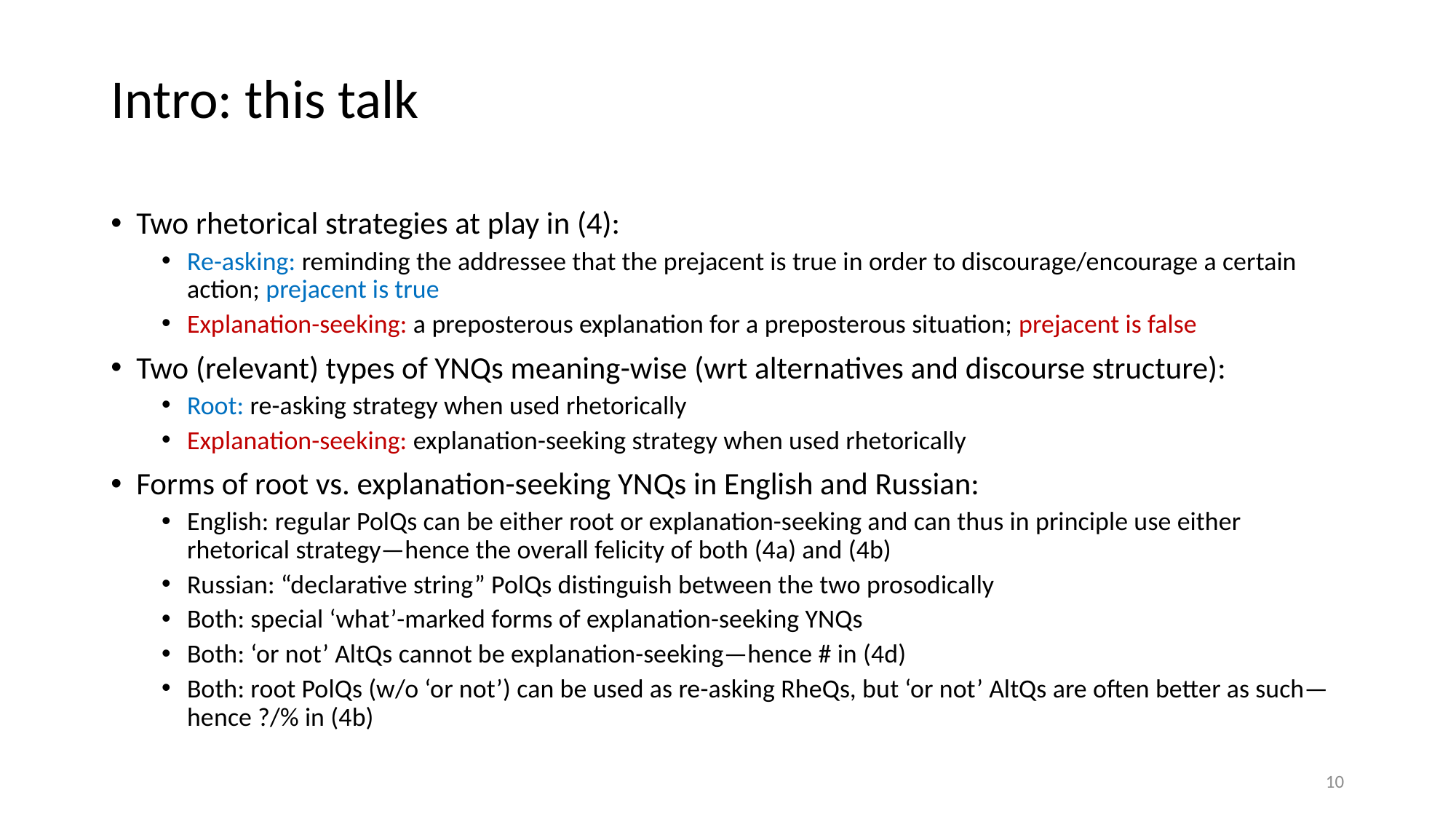

# Intro: this talk
Two rhetorical strategies at play in (4):
Re-asking: reminding the addressee that the prejacent is true in order to discourage/encourage a certain action; prejacent is true
Explanation-seeking: a preposterous explanation for a preposterous situation; prejacent is false
Two (relevant) types of YNQs meaning-wise (wrt alternatives and discourse structure):
Root: re-asking strategy when used rhetorically
Explanation-seeking: explanation-seeking strategy when used rhetorically
Forms of root vs. explanation-seeking YNQs in English and Russian:
English: regular PolQs can be either root or explanation-seeking and can thus in principle use either rhetorical strategy—hence the overall felicity of both (4a) and (4b)
Russian: “declarative string” PolQs distinguish between the two prosodically
Both: special ‘what’-marked forms of explanation-seeking YNQs
Both: ‘or not’ AltQs cannot be explanation-seeking—hence # in (4d)
Both: root PolQs (w/o ‘or not’) can be used as re-asking RheQs, but ‘or not’ AltQs are often better as such—hence ?/% in (4b)
10